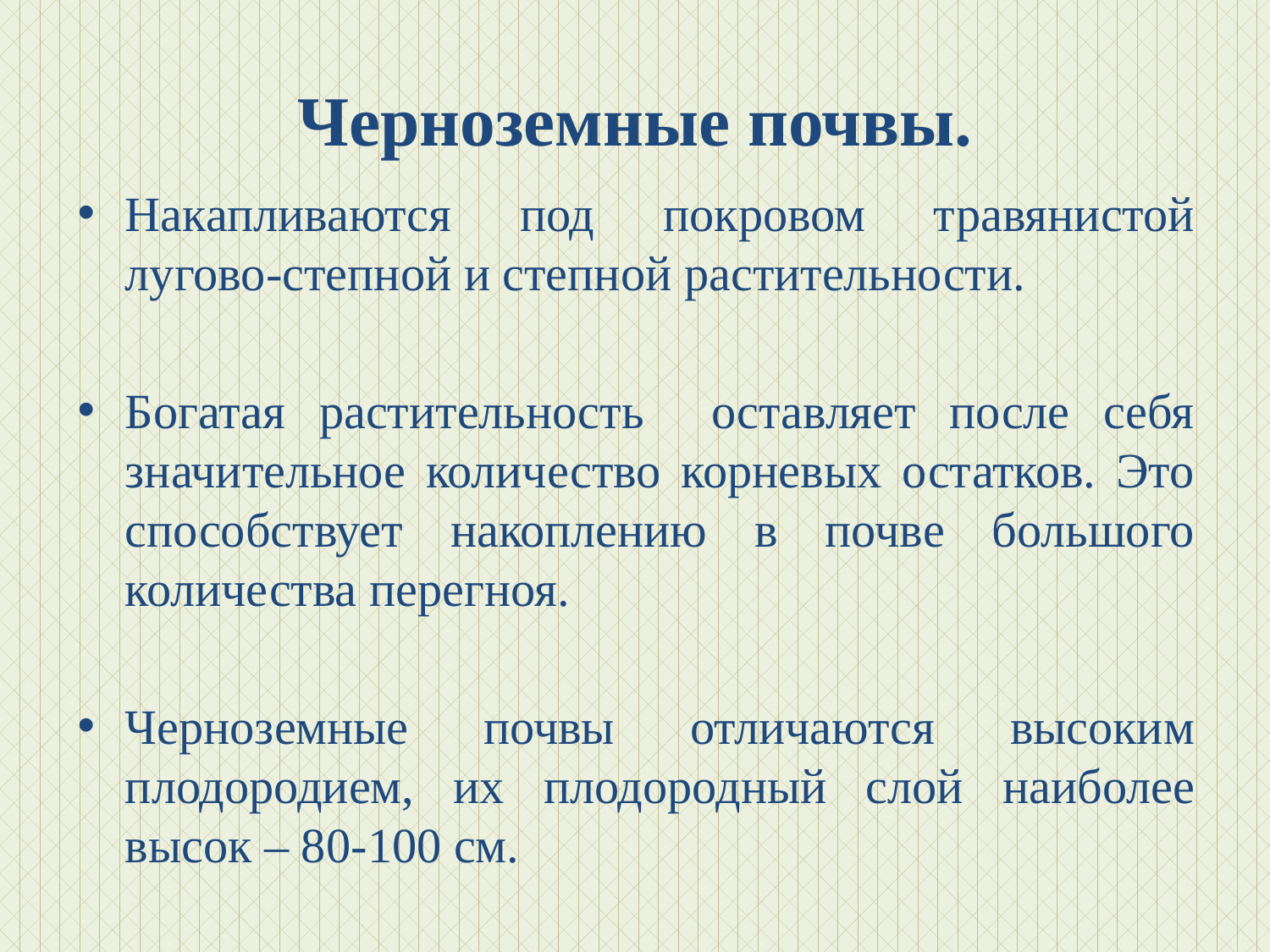

# Черноземные почвы.
Накапливаются под покровом травянистой лугово-степной и степной растительности.

Богатая растительность  оставляет после себя значительное количество корневых остатков. Это способствует накоплению в почве большого количества перегноя.

Черноземные почвы отличаются высоким плодородием, их плодородный слой наиболее высок – 80-100 см.